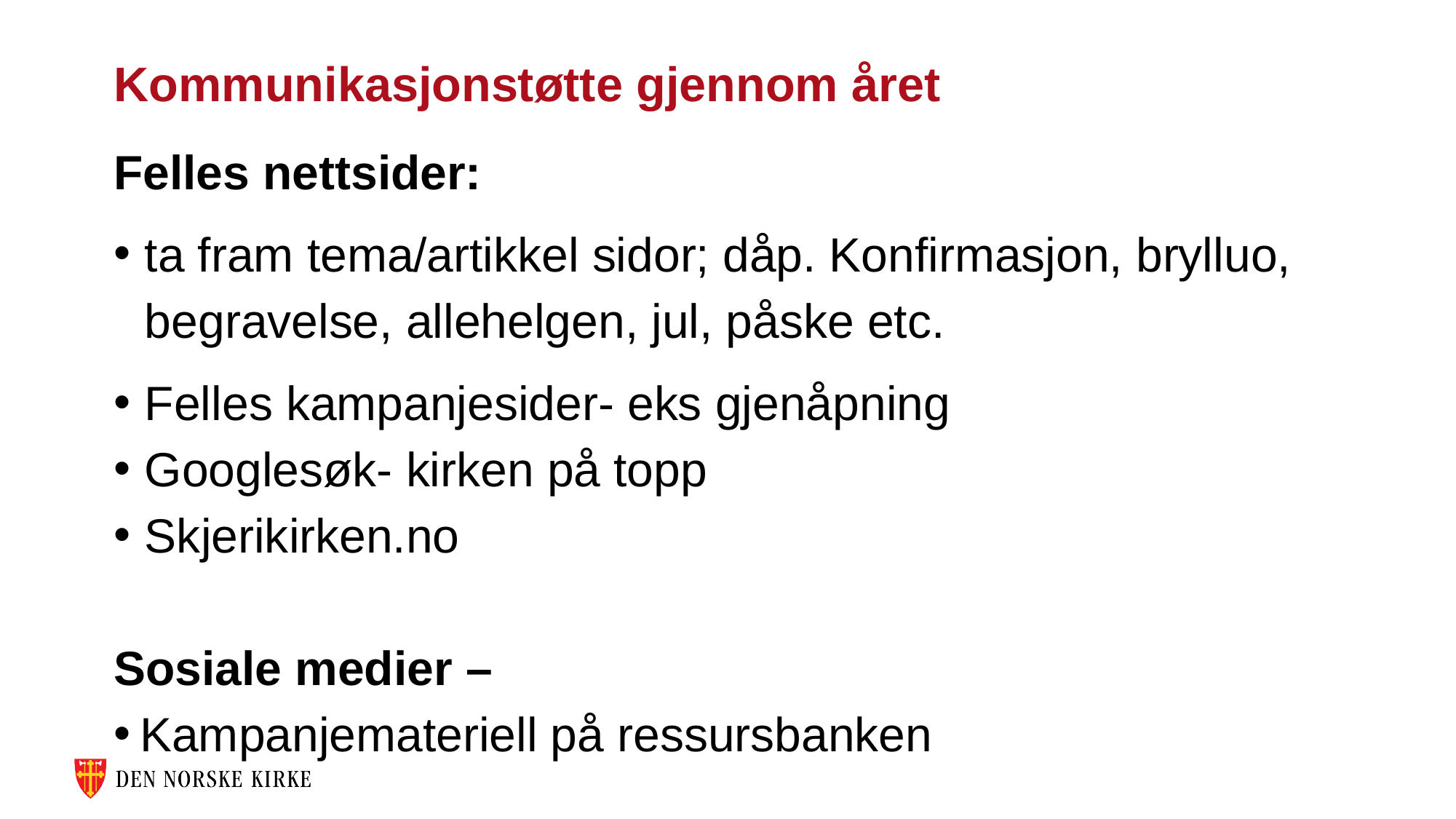

# Kommunikasjonstøtte gjennom året
Felles nettsider:
ta fram tema/artikkel sidor; dåp. Konfirmasjon, brylluo, begravelse, allehelgen, jul, påske etc.
Felles kampanjesider- eks gjenåpning
Googlesøk- kirken på topp
Skjerikirken.no
Sosiale medier –
Kampanjemateriell på ressursbanken